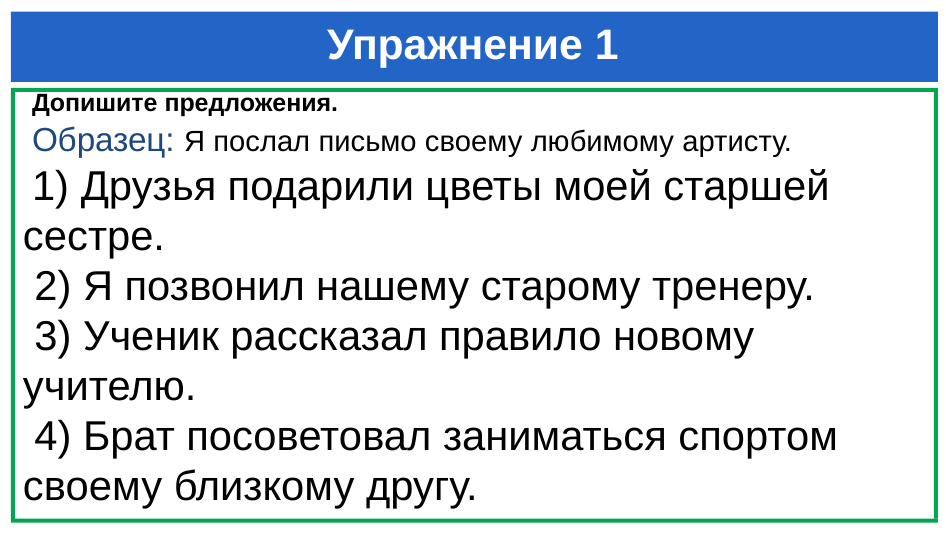

# Упражнение 1
 Допишите предложения.
 Образец: Я послал письмо своему любимому артисту.
 1) Друзья подарили цветы моей старшей сестре.
 2) Я позвонил нашему старому тренеру.
 3) Ученик рассказал правило новому учителю.
 4) Брат посоветовал заниматься спортом своему близкому другу.